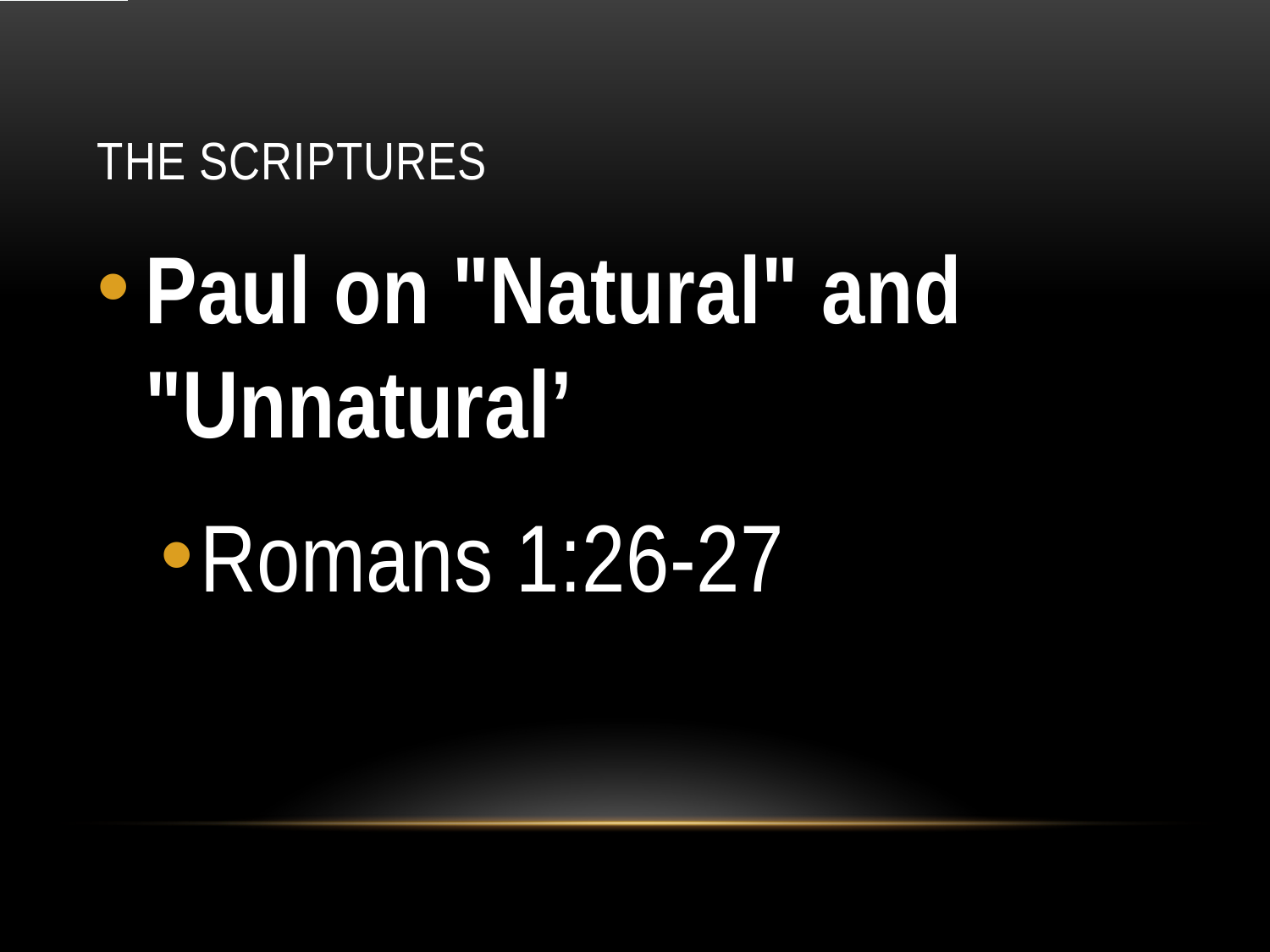

# The Scriptures
Paul on "Natural" and "Unnatural’
Romans 1:26-27